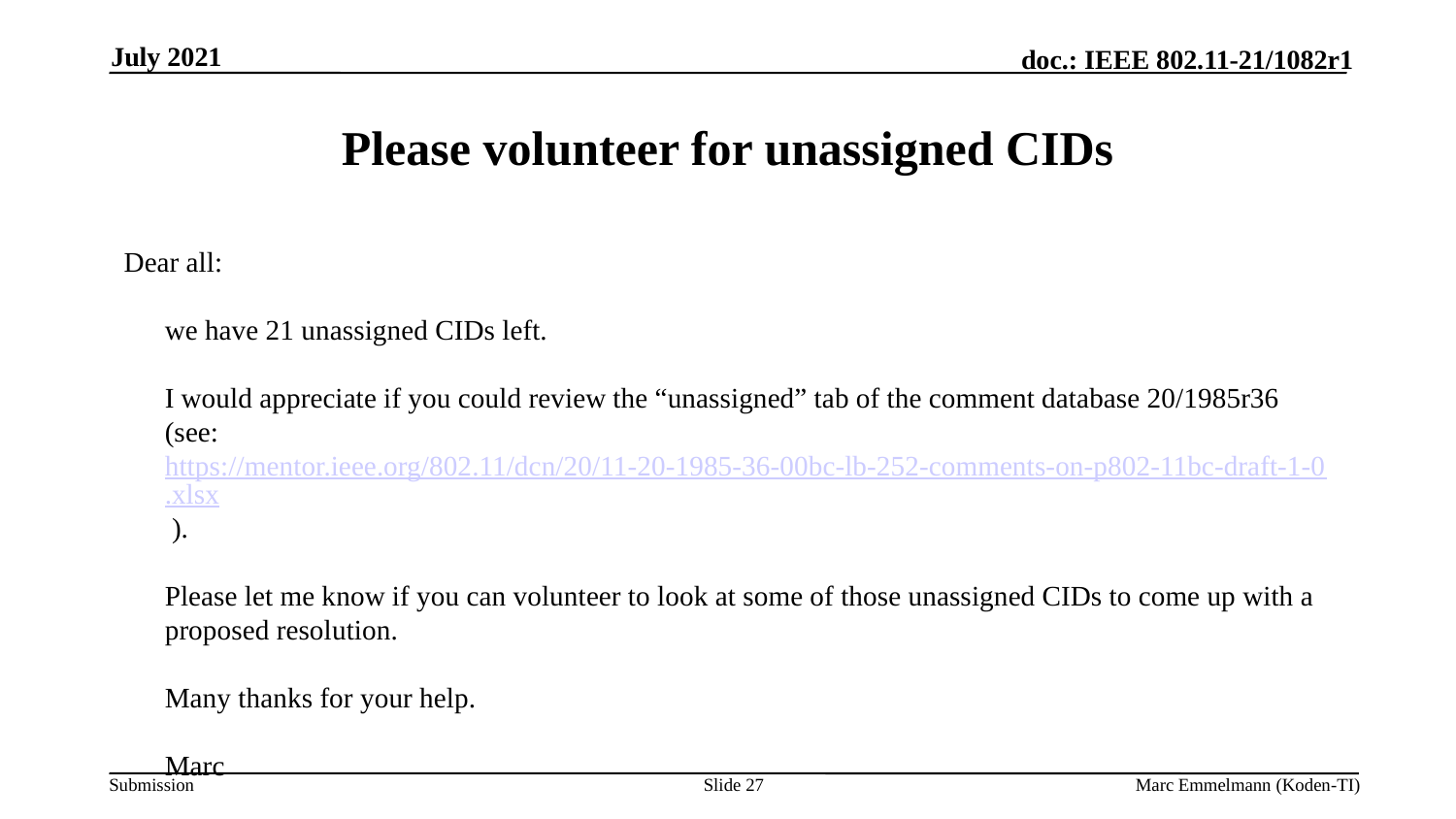

July 2021
# Please volunteer for unassigned CIDs
Dear all:
we have 21 unassigned CIDs left.
I would appreciate if you could review the “unassigned” tab of the comment database 20/1985r36  (see:
https://mentor.ieee.org/802.11/dcn/20/11-20-1985-36-00bc-lb-252-comments-on-p802-11bc-draft-1-0.xlsx ).
Please let me know if you can volunteer to look at some of those unassigned CIDs to come up with a
proposed resolution.
Many thanks for your help.
Marc
Slide 27
Marc Emmelmann (Koden-TI)